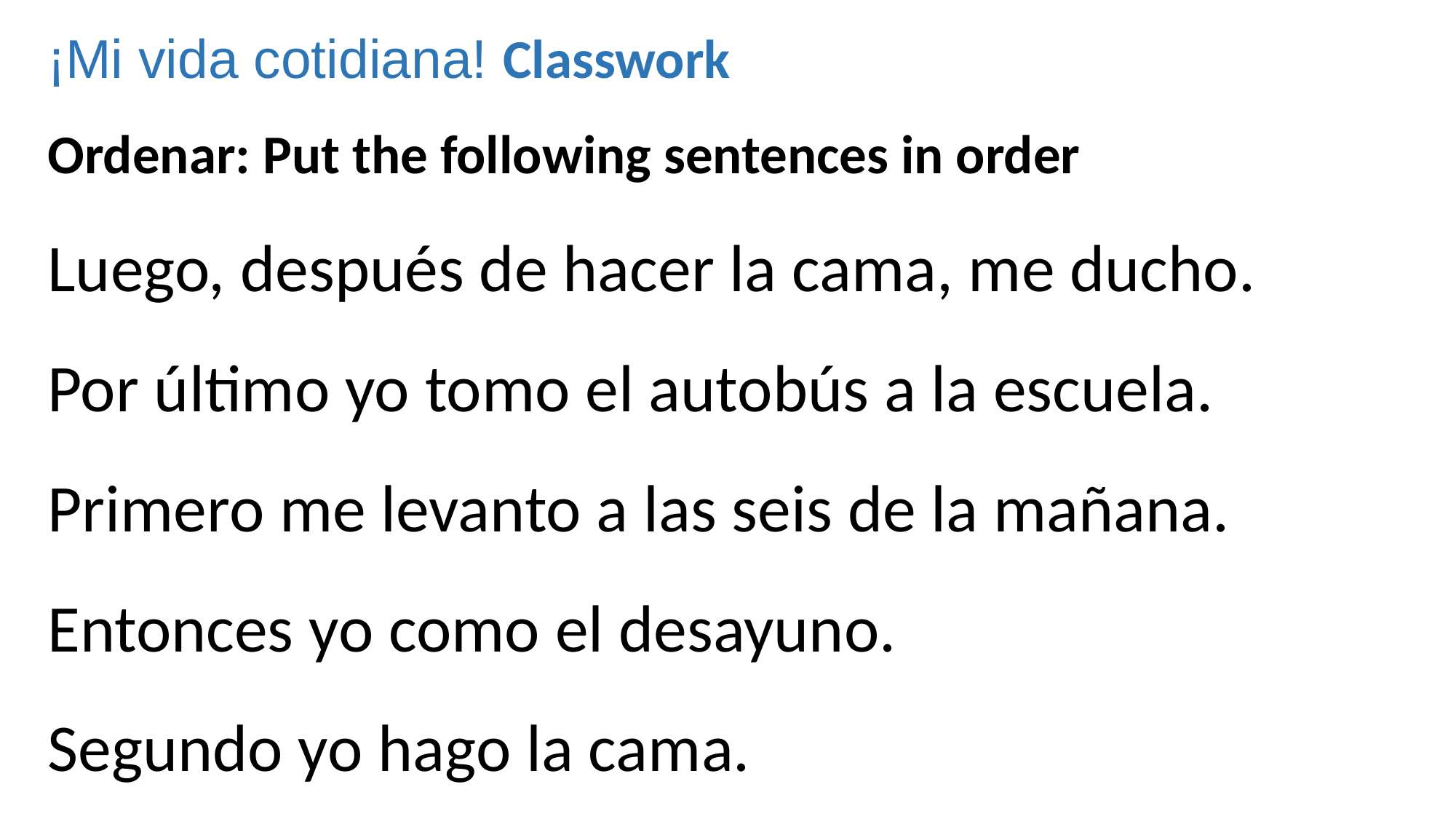

¡Mi vida cotidiana! Classwork
Ordenar: Put the following sentences in order
Luego, después de hacer la cama, me ducho.
Por último yo tomo el autobús a la escuela.
Primero me levanto a las seis de la mañana.
Entonces yo como el desayuno.
Segundo yo hago la cama.